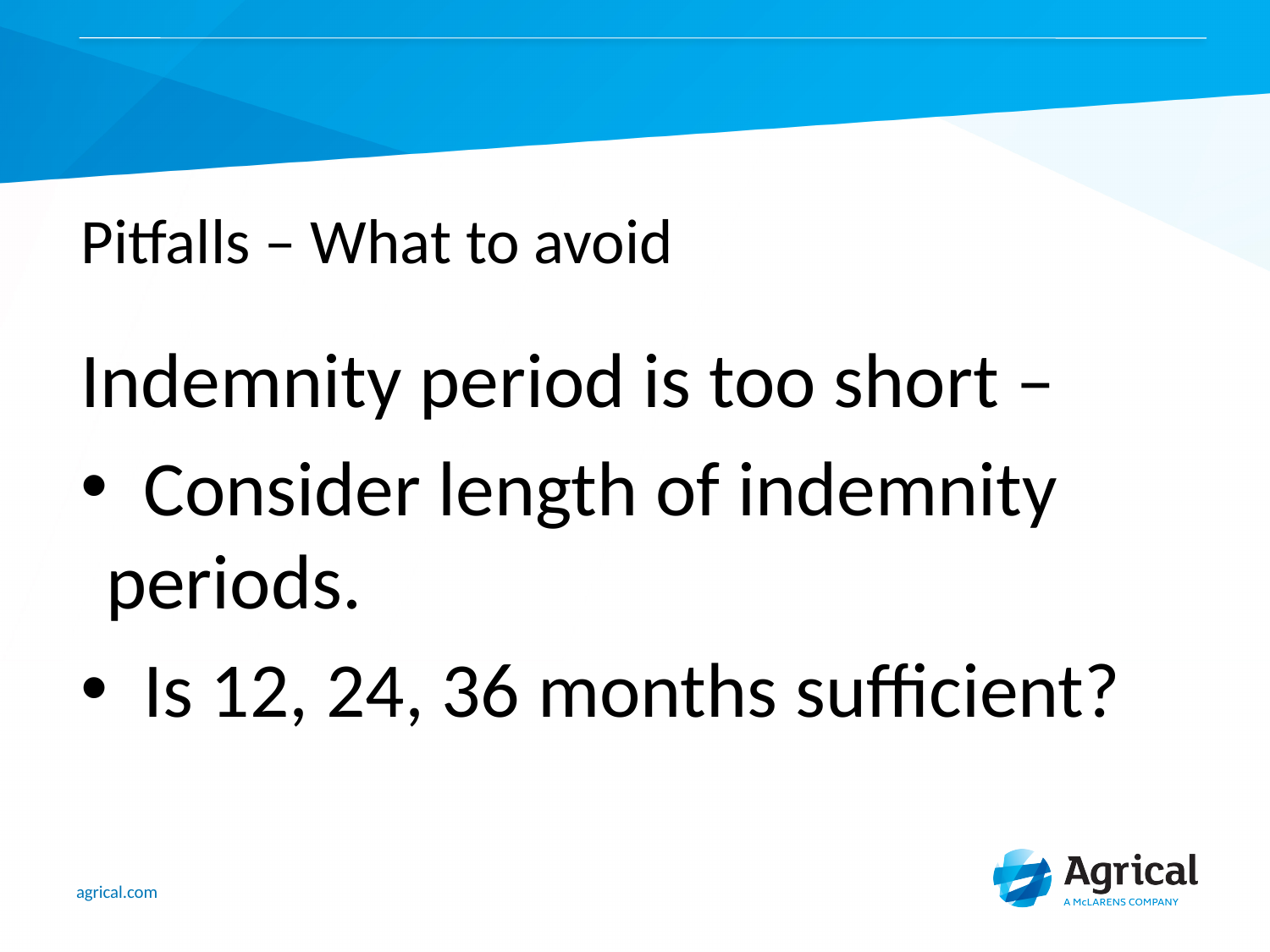

# Pitfalls – What to avoid
Indemnity period is too short –
  Consider length of indemnity  	periods.
  Is 12, 24, 36 months sufficient?